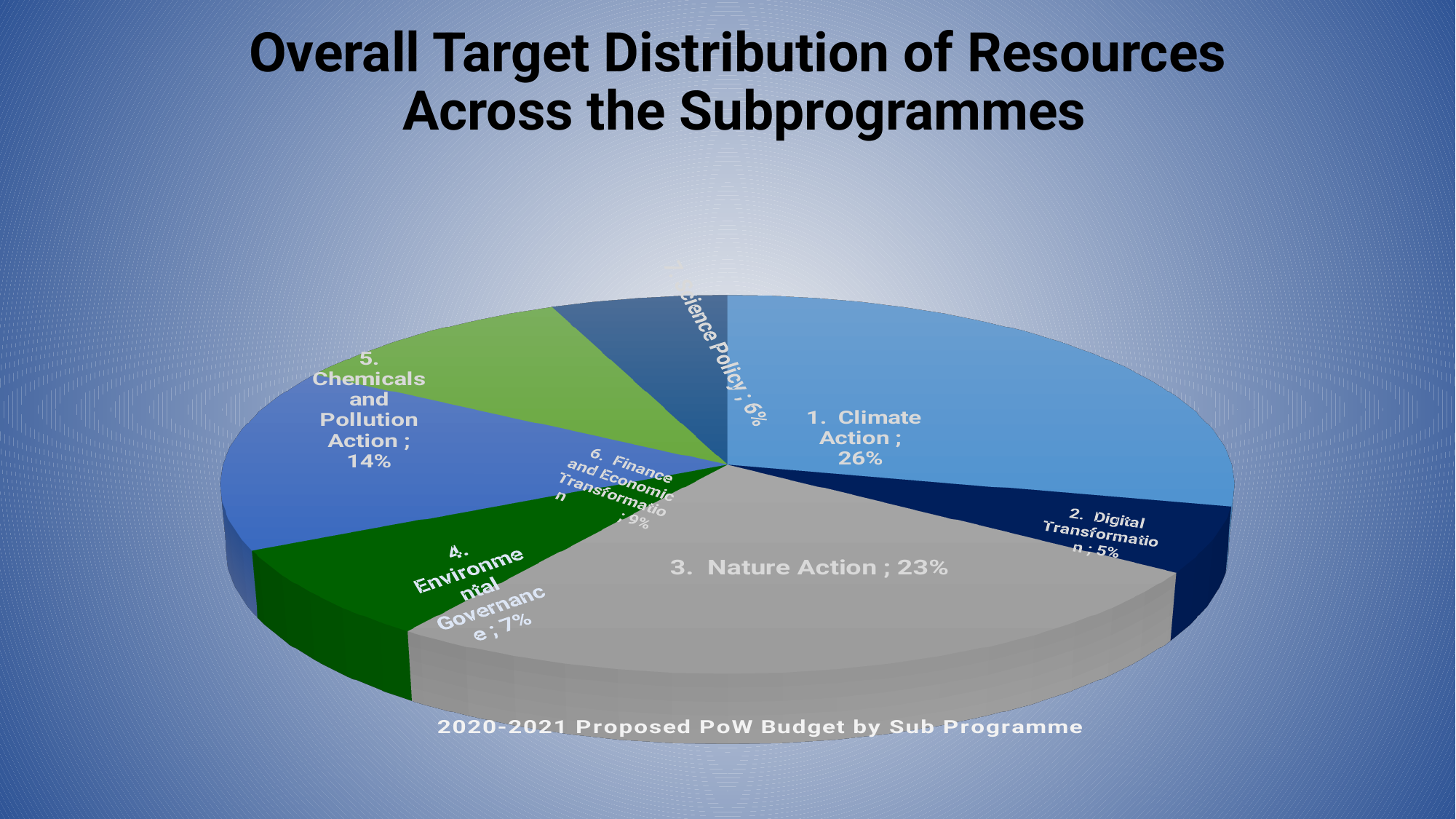

# Overall Target Distribution of Resources Across the Subprogrammes

[unsupported chart]